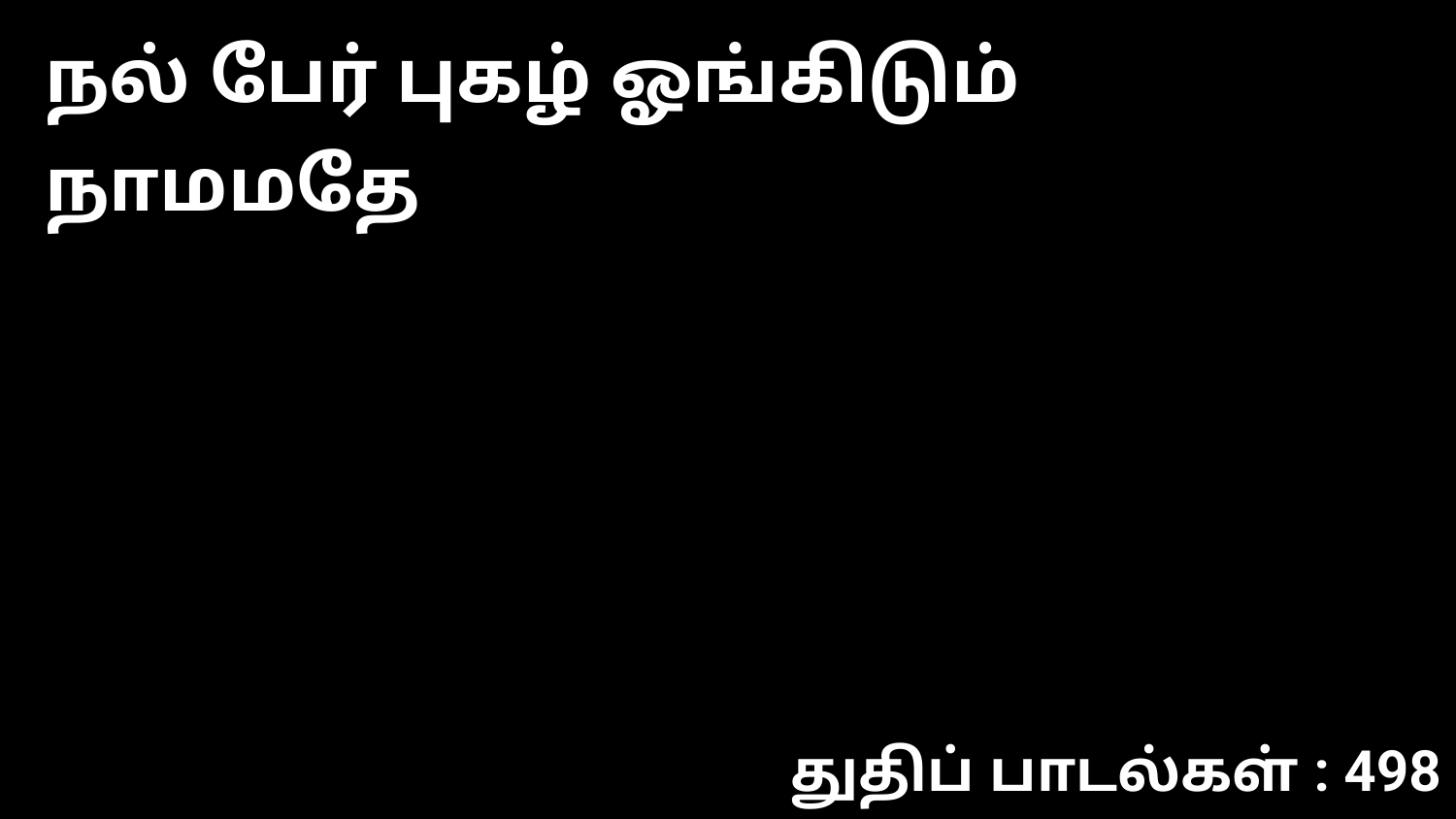

நல் பேர் புகழ் ஓங்கிடும் நாமமதே
துதிப் பாடல்கள் : 498